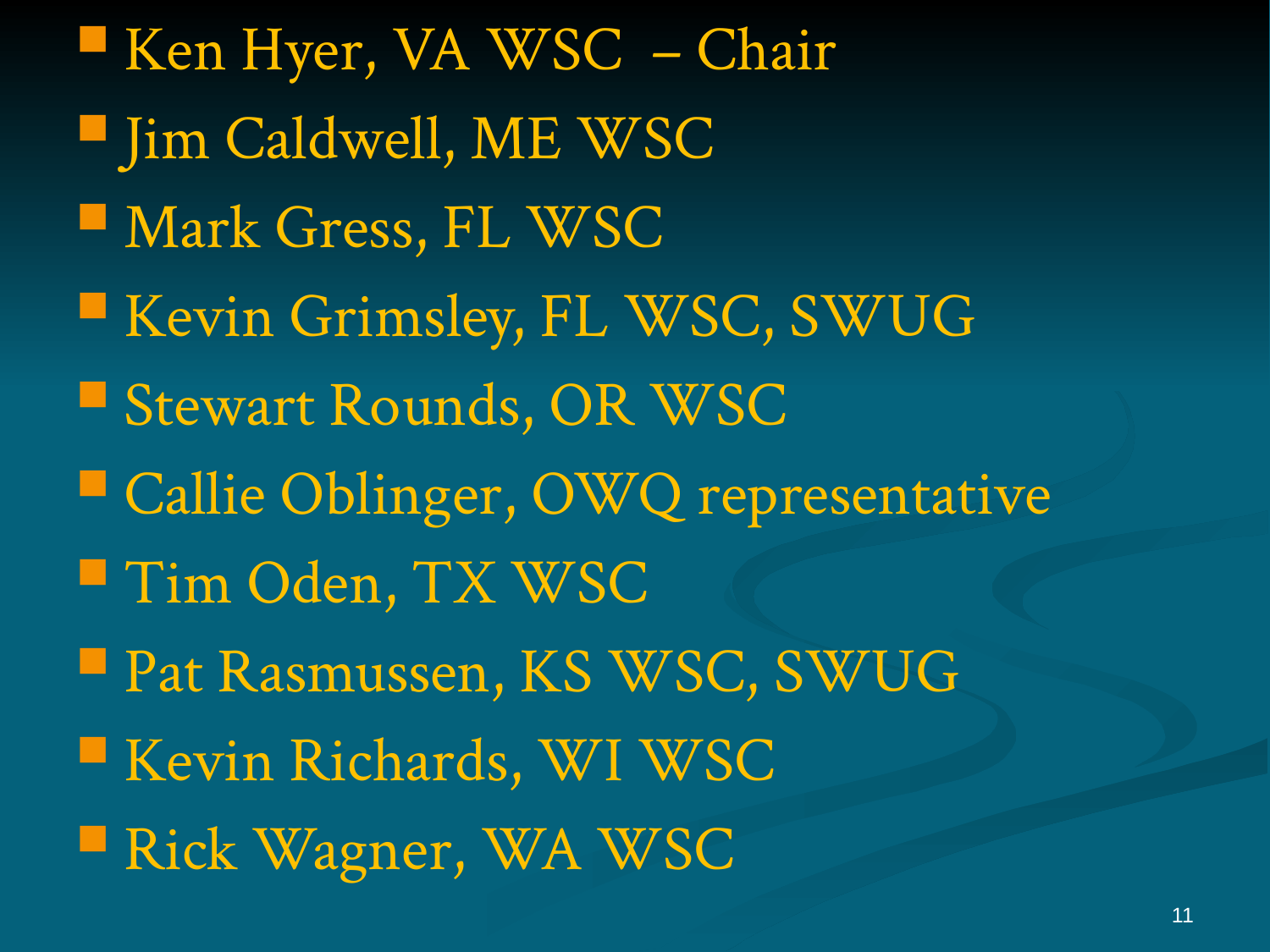

Ken Hyer, VA WSC  – Chair
Jim Caldwell, ME WSC
Mark Gress, FL WSC
Kevin Grimsley, FL WSC, SWUG
Stewart Rounds, OR WSC
Callie Oblinger, OWQ representative
Tim Oden, TX WSC
Pat Rasmussen, KS WSC, SWUG
Kevin Richards, WI WSC
Rick Wagner, WA WSC

11